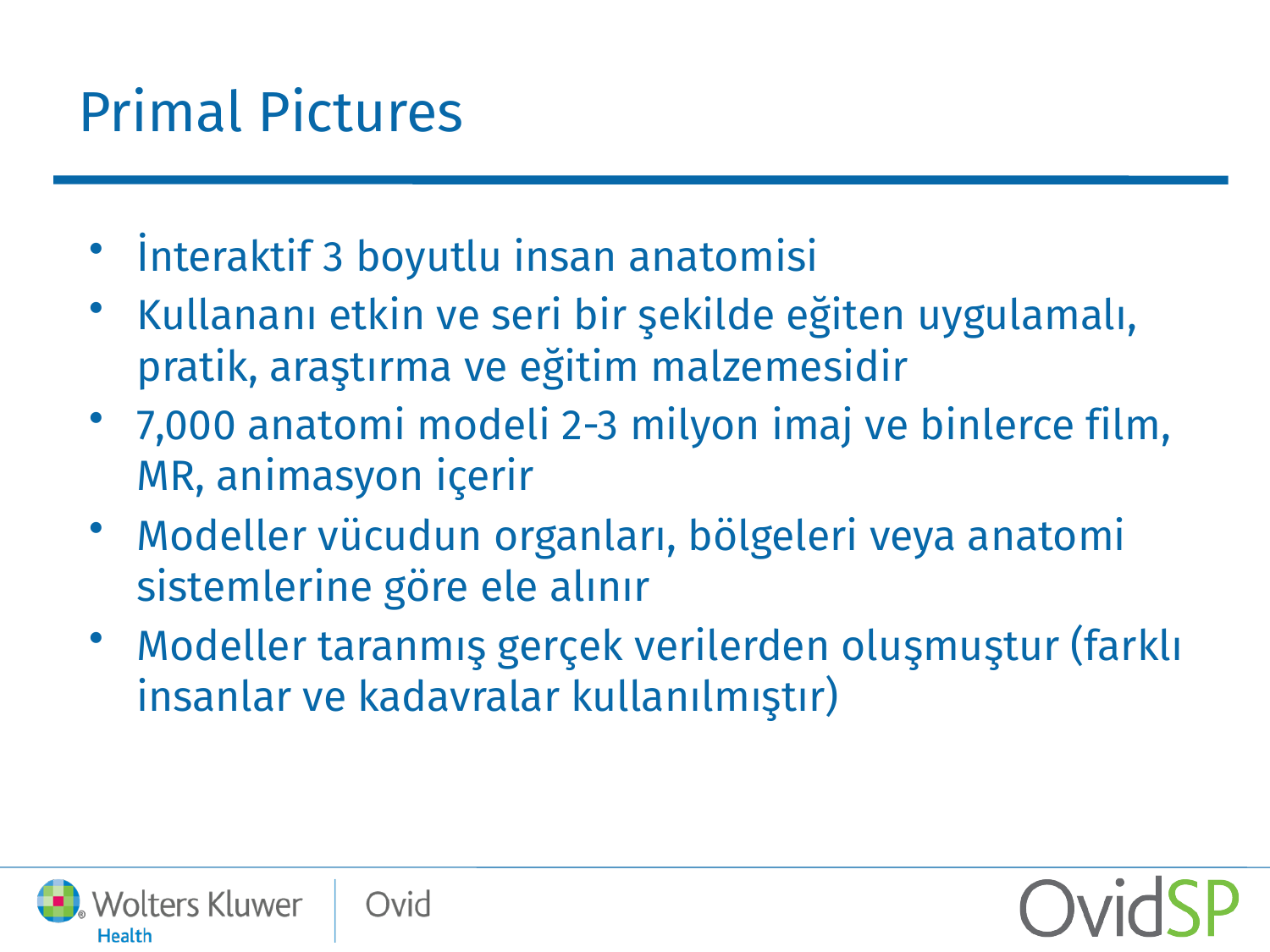

# Primal Pictures
İnteraktif 3 boyutlu insan anatomisi
Kullananı etkin ve seri bir şekilde eğiten uygulamalı, pratik, araştırma ve eğitim malzemesidir
7,000 anatomi modeli 2-3 milyon imaj ve binlerce film, MR, animasyon içerir
Modeller vücudun organları, bölgeleri veya anatomi sistemlerine göre ele alınır
Modeller taranmış gerçek verilerden oluşmuştur (farklı insanlar ve kadavralar kullanılmıştır)